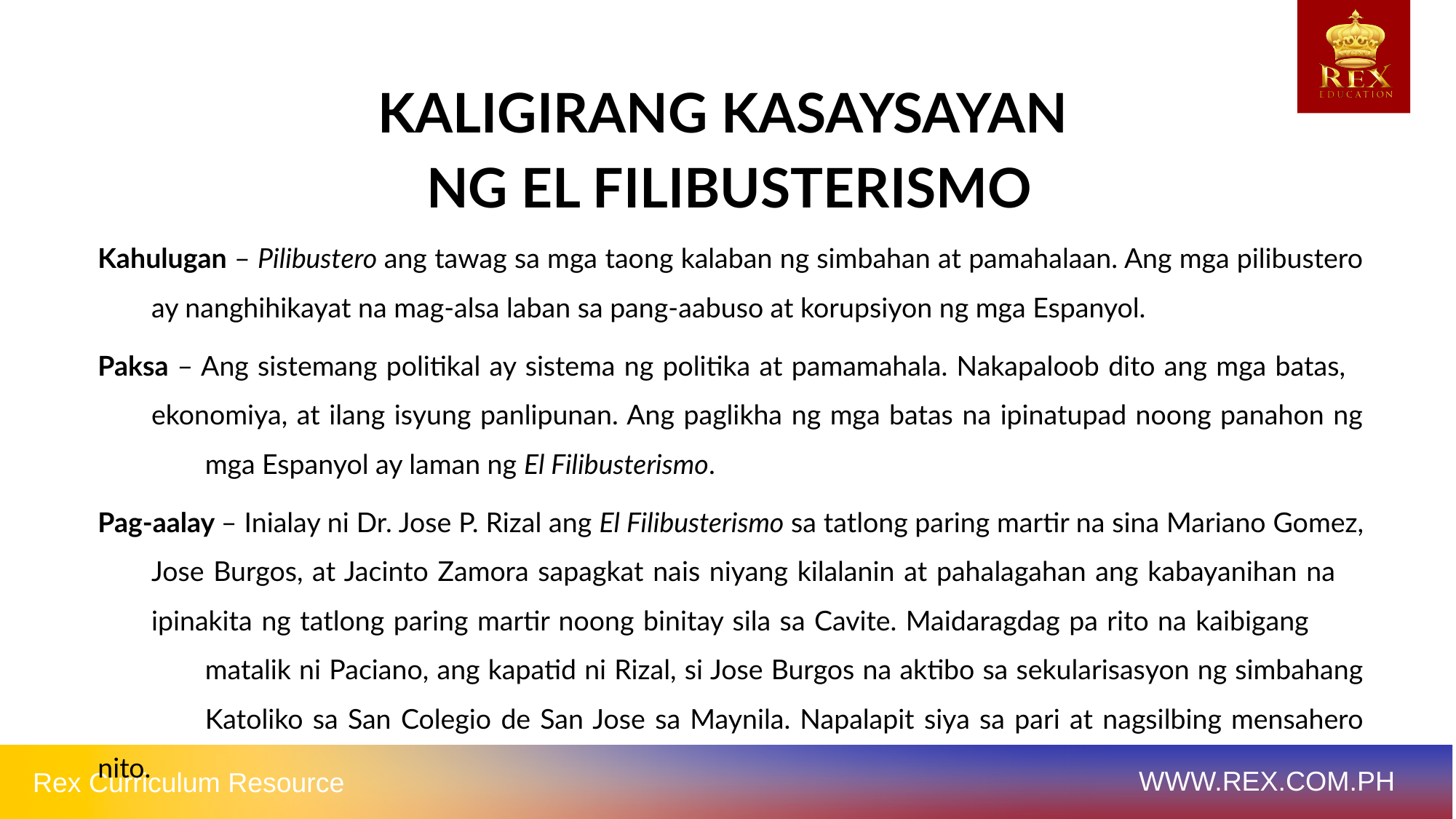

KALIGIRANG KASAYSAYAN
NG EL FILIBUSTERISMO
Kahulugan – Pilibustero ang tawag sa mga taong kalaban ng simbahan at pamahalaan. Ang mga pilibustero 	ay nanghihikayat na mag-alsa laban sa pang-aabuso at korupsiyon ng mga Espanyol.
Paksa – Ang sistemang politikal ay sistema ng politika at pamamahala. Nakapaloob dito ang mga batas, 		ekonomiya, at ilang isyung panlipunan. Ang paglikha ng mga batas na ipinatupad noong panahon ng 		mga Espanyol ay laman ng El Filibusterismo.
Pag-aalay – Inialay ni Dr. Jose P. Rizal ang El Filibusterismo sa tatlong paring martir na sina Mariano Gomez, 	Jose Burgos, at Jacinto Zamora sapagkat nais niyang kilalanin at pahalagahan ang kabayanihan na 		ipinakita ng tatlong paring martir noong binitay sila sa Cavite. Maidaragdag pa rito na kaibigang 			matalik ni Paciano, ang kapatid ni Rizal, si Jose Burgos na aktibo sa sekularisasyon ng simbahang 		Katoliko sa San Colegio de San Jose sa Maynila. Napalapit siya sa pari at nagsilbing mensahero nito.